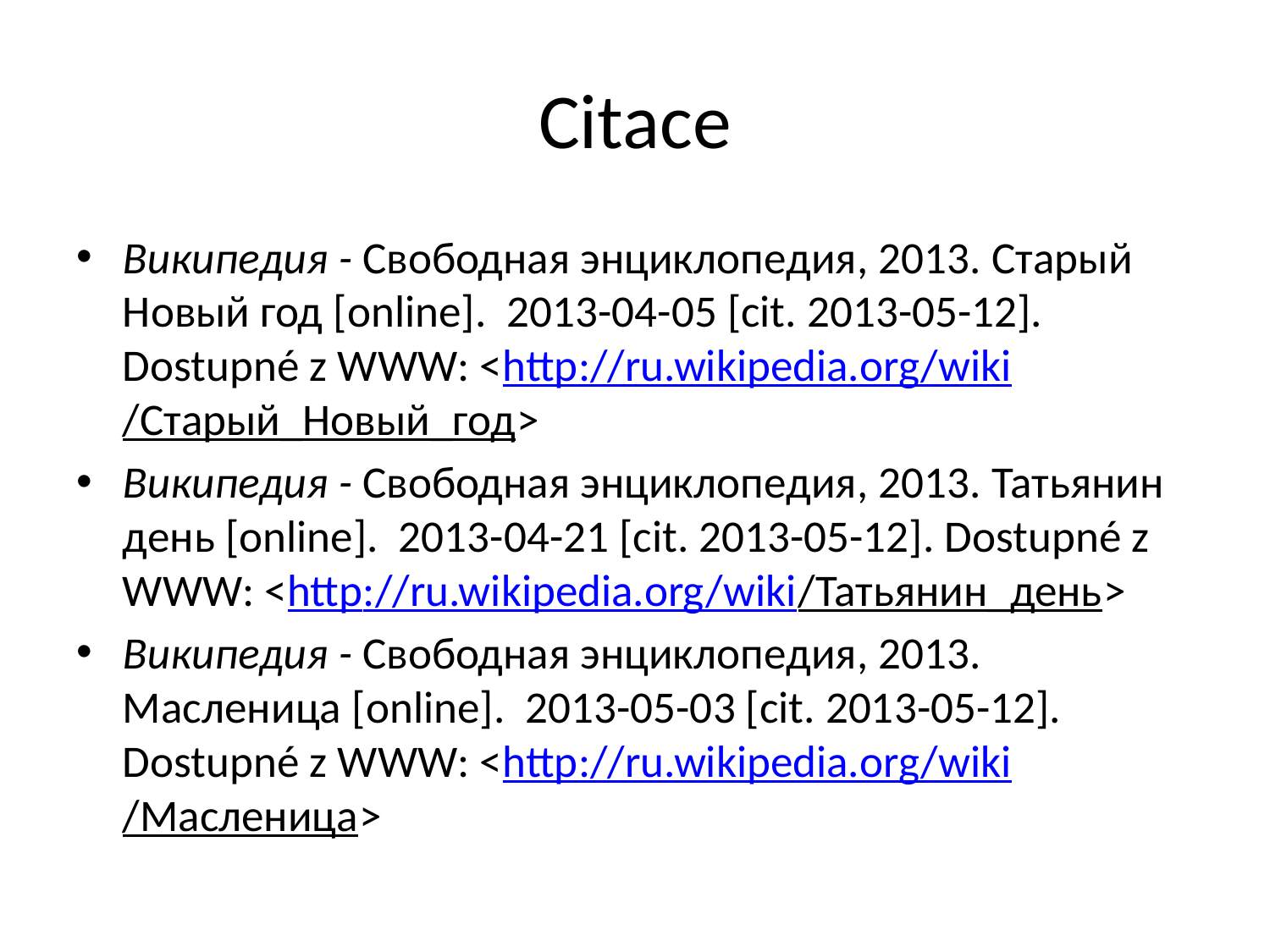

# Citace
Википедия - Свободная энциклопедия, 2013. Старый Новый год [online].  2013-04-05 [cit. 2013-05-12]. Dostupné z WWW: <http://ru.wikipedia.org/wiki/Старый_Новый_год>
Википедия - Свободная энциклопедия, 2013. Татьянин день [online].  2013-04-21 [cit. 2013-05-12]. Dostupné z WWW: <http://ru.wikipedia.org/wiki/Татьянин_день>
Википедия - Свободная энциклопедия, 2013. Масленица [online].  2013-05-03 [cit. 2013-05-12]. Dostupné z WWW: <http://ru.wikipedia.org/wiki/Масленица>